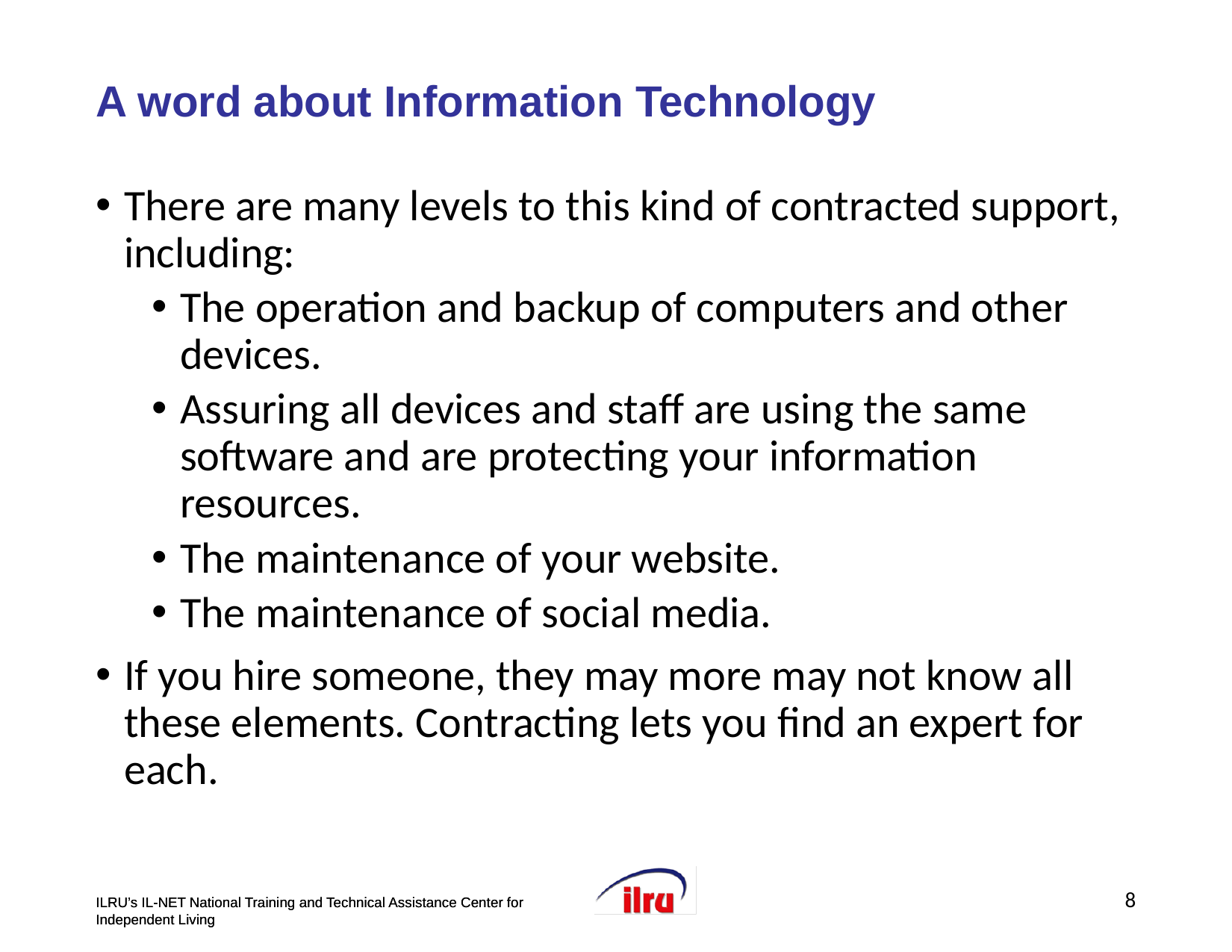

# A word about Information Technology
There are many levels to this kind of contracted support, including:
The operation and backup of computers and other devices.
Assuring all devices and staff are using the same software and are protecting your information resources.
The maintenance of your website.
The maintenance of social media.
If you hire someone, they may more may not know all these elements. Contracting lets you find an expert for each.
8